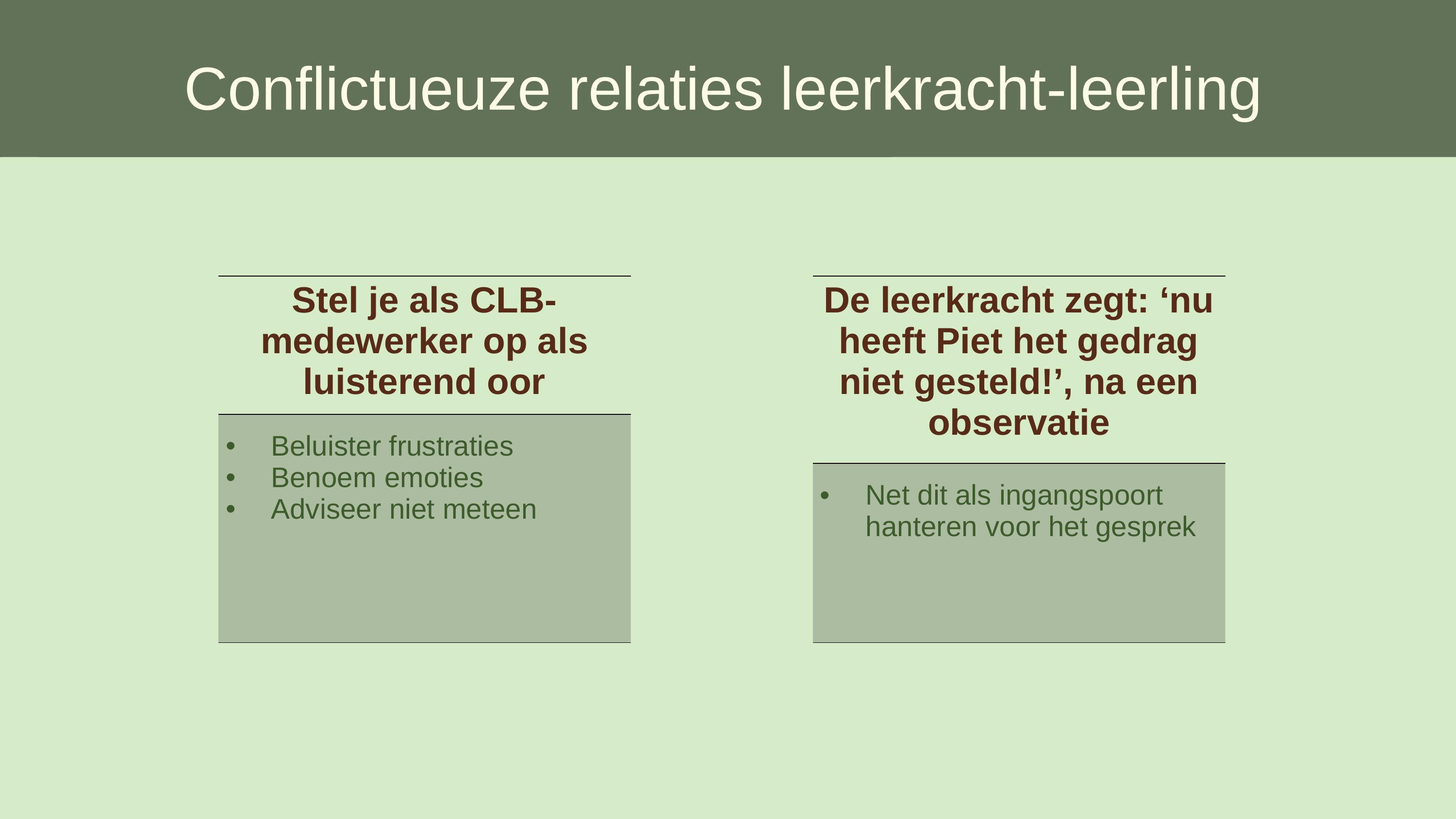

Conflictueuze relaties leerkracht-leerling

| De leerkracht zegt: ‘nu heeft Piet het gedrag niet gesteld!’, na een observatie |
| --- |
| Net dit als ingangspoort hanteren voor het gesprek |
| Stel je als CLB-medewerker op als luisterend oor |
| --- |
| Beluister frustraties Benoem emoties Adviseer niet meteen |